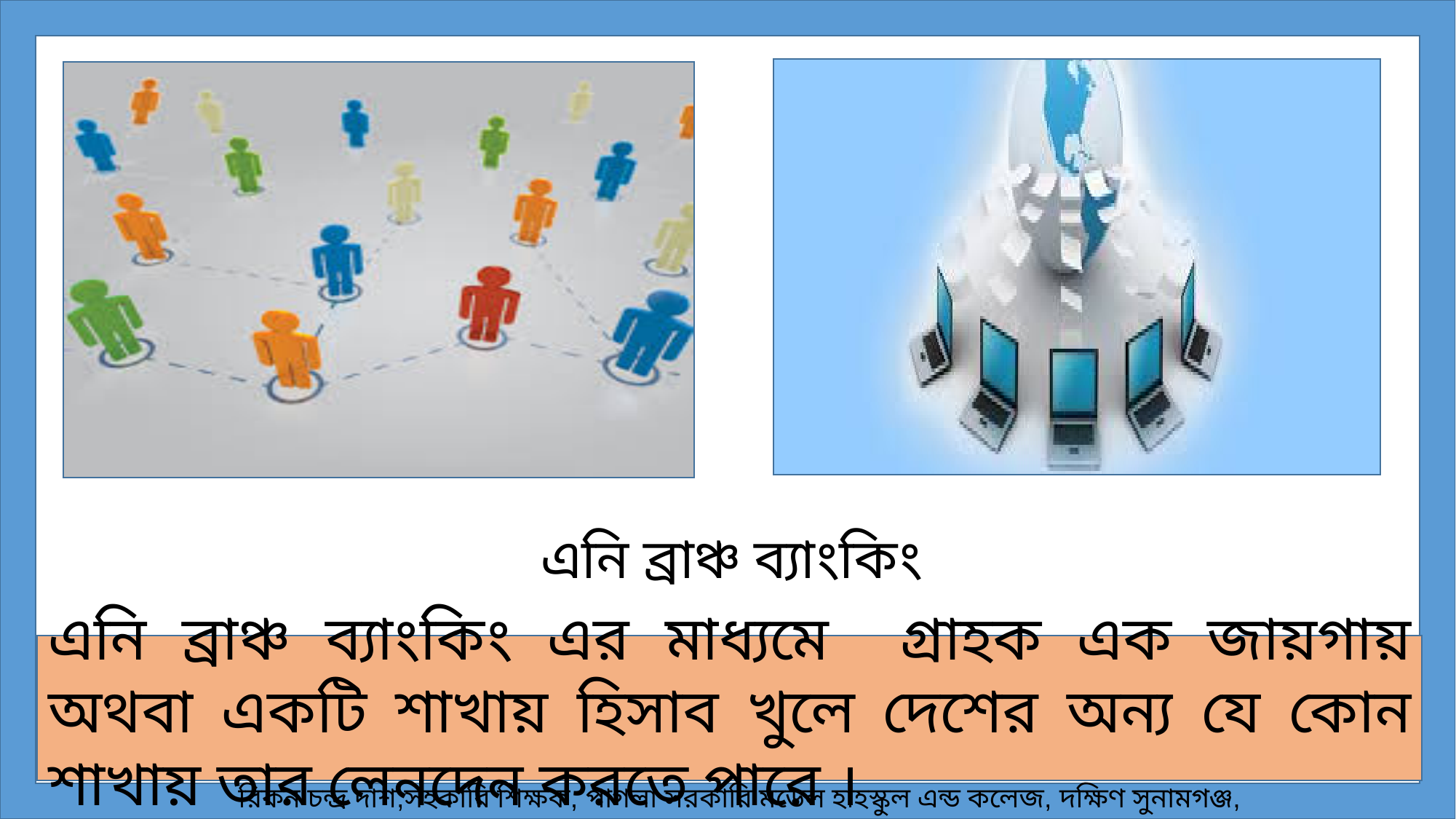

এনি ব্রাঞ্চ ব্যাংকিং
এনি ব্রাঞ্চ ব্যাংকিং এর মাধ্যমে  গ্রাহক এক জায়গায় অথবা একটি শাখায় হিসাব খুলে দেশের অন্য যে কোন শাখায় তার লেনদেন করতে পারে ।
রিকন চন্দ্র দাশ,সহকারি শিক্ষক, পাগলা সরকারি মডেল হাহস্কুল এন্ড কলেজ, দক্ষিণ সুনামগঞ্জ, সুনামগঞ্জ ।